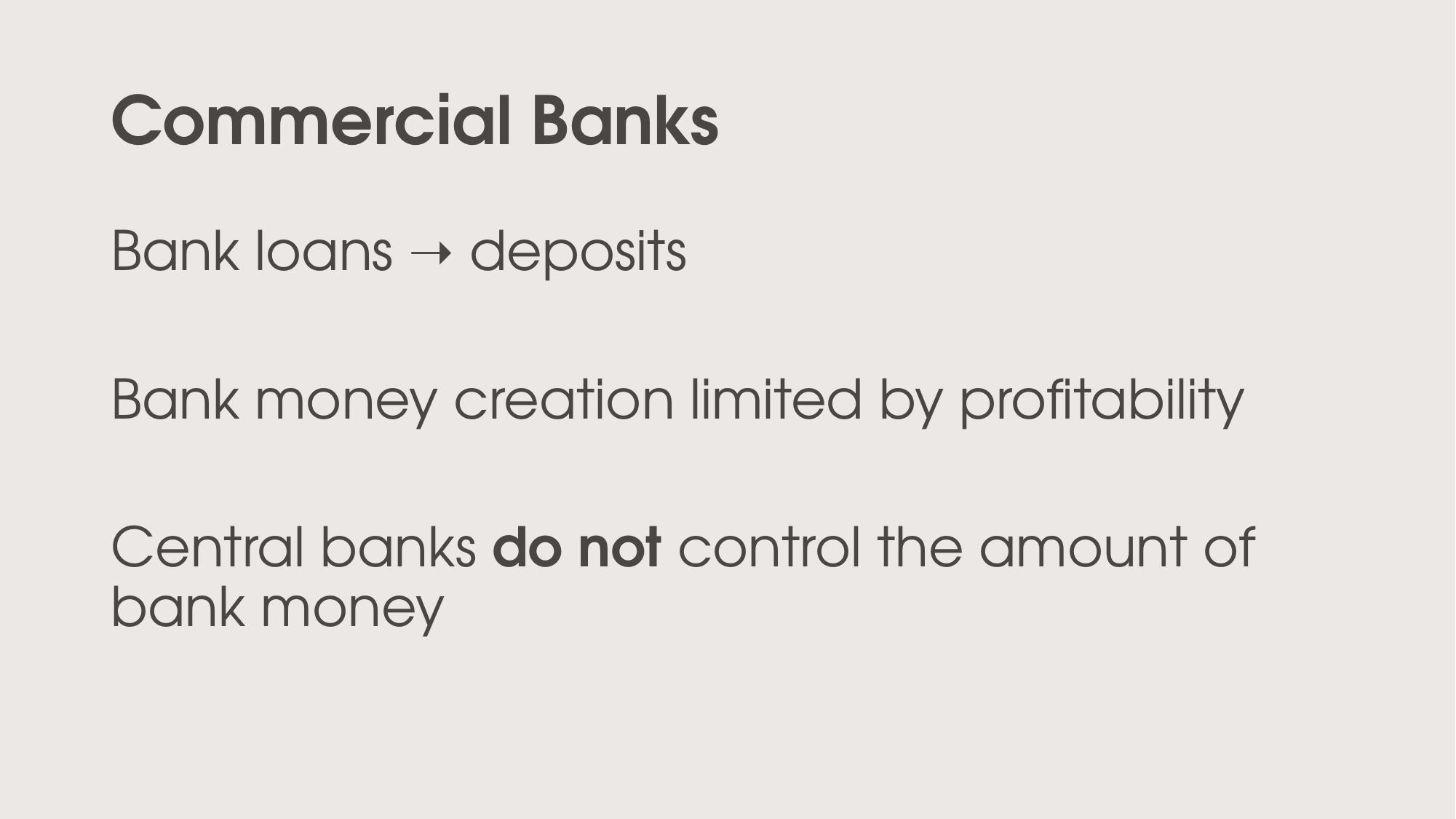

# Commercial Banks
Bank loans ➝ deposits

Bank money creation limited by profitability

Central banks do not control the amount of bank money